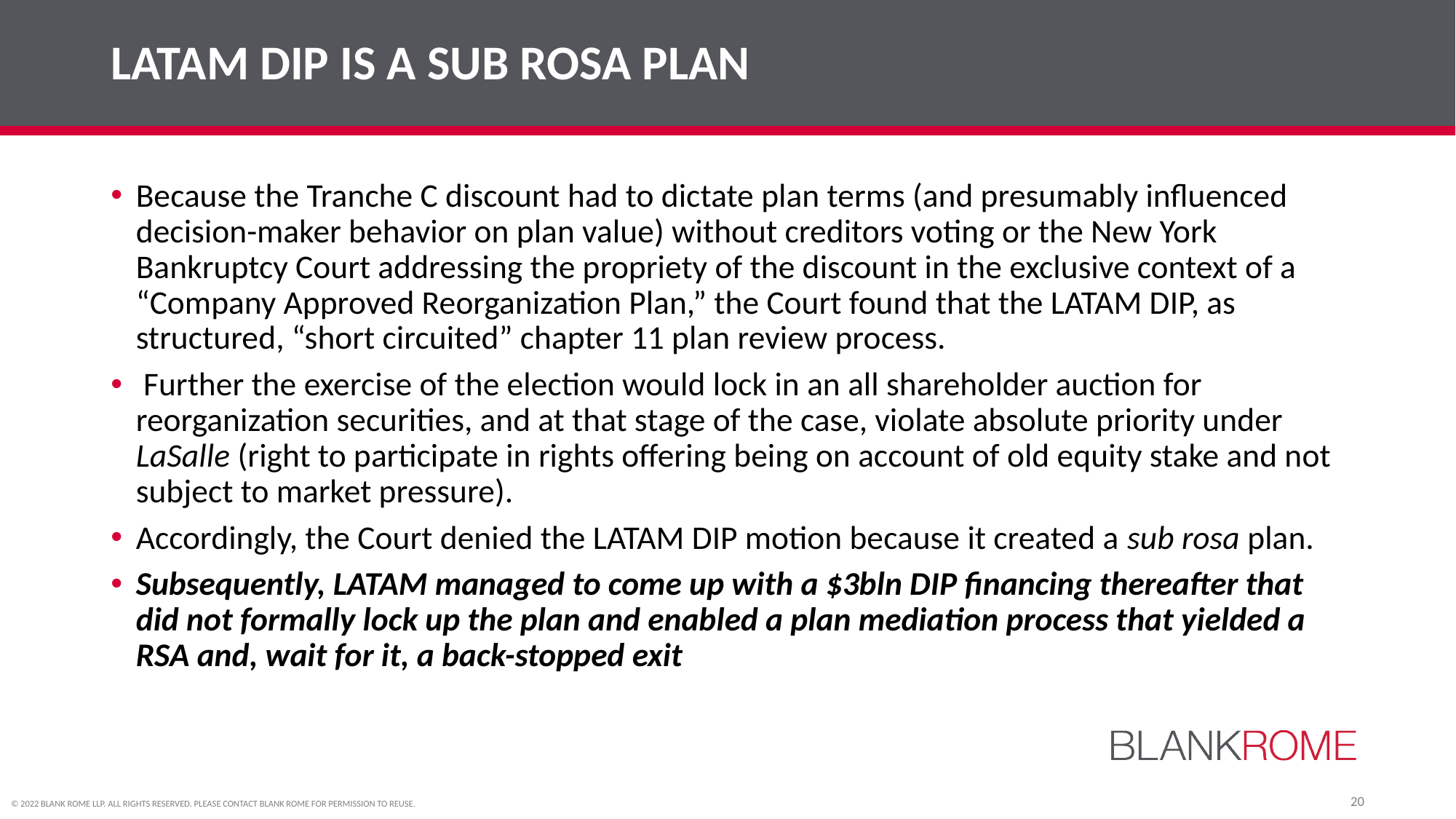

# LATAM DIP IS A SUB ROSA PLAN
Because the Tranche C discount had to dictate plan terms (and presumably influenced decision-maker behavior on plan value) without creditors voting or the New York Bankruptcy Court addressing the propriety of the discount in the exclusive context of a “Company Approved Reorganization Plan,” the Court found that the LATAM DIP, as structured, “short circuited” chapter 11 plan review process.
 Further the exercise of the election would lock in an all shareholder auction for reorganization securities, and at that stage of the case, violate absolute priority under LaSalle (right to participate in rights offering being on account of old equity stake and not subject to market pressure).
Accordingly, the Court denied the LATAM DIP motion because it created a sub rosa plan.
Subsequently, LATAM managed to come up with a $3bln DIP financing thereafter that did not formally lock up the plan and enabled a plan mediation process that yielded a RSA and, wait for it, a back-stopped exit

20